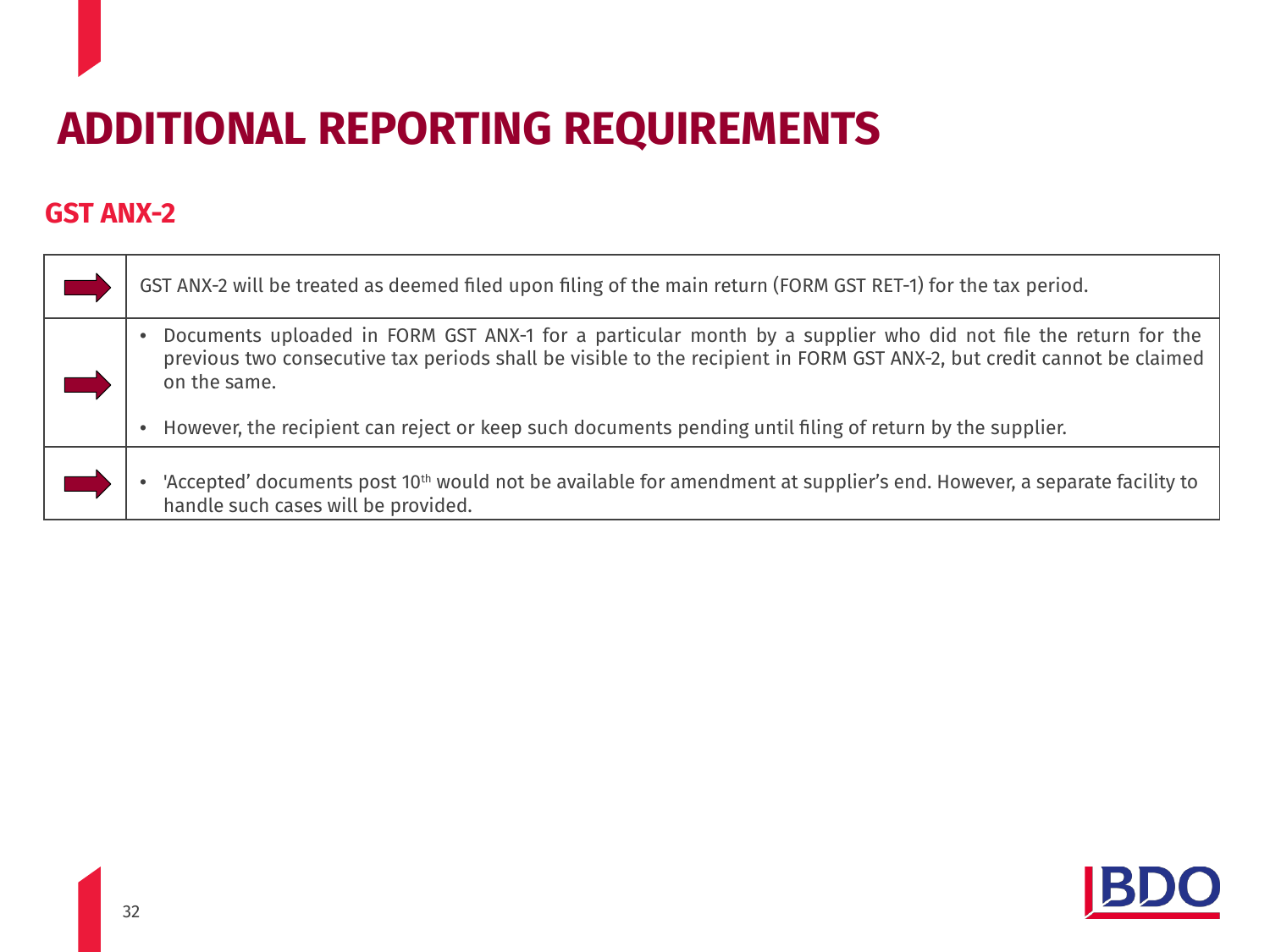

# ADDITIONAL REPORTING REQUIREMENTS
GST ANX-2
|  | GST ANX-2 will be treated as deemed filed upon filing of the main return (FORM GST RET-1) for the tax period. |
| --- | --- |
|  | Documents uploaded in FORM GST ANX-1 for a particular month by a supplier who did not file the return for the previous two consecutive tax periods shall be visible to the recipient in FORM GST ANX-2, but credit cannot be claimed on the same. However, the recipient can reject or keep such documents pending until filing of return by the supplier. |
|  | 'Accepted’ documents post 10th would not be available for amendment at supplier’s end. However, a separate facility to handle such cases will be provided. |

32